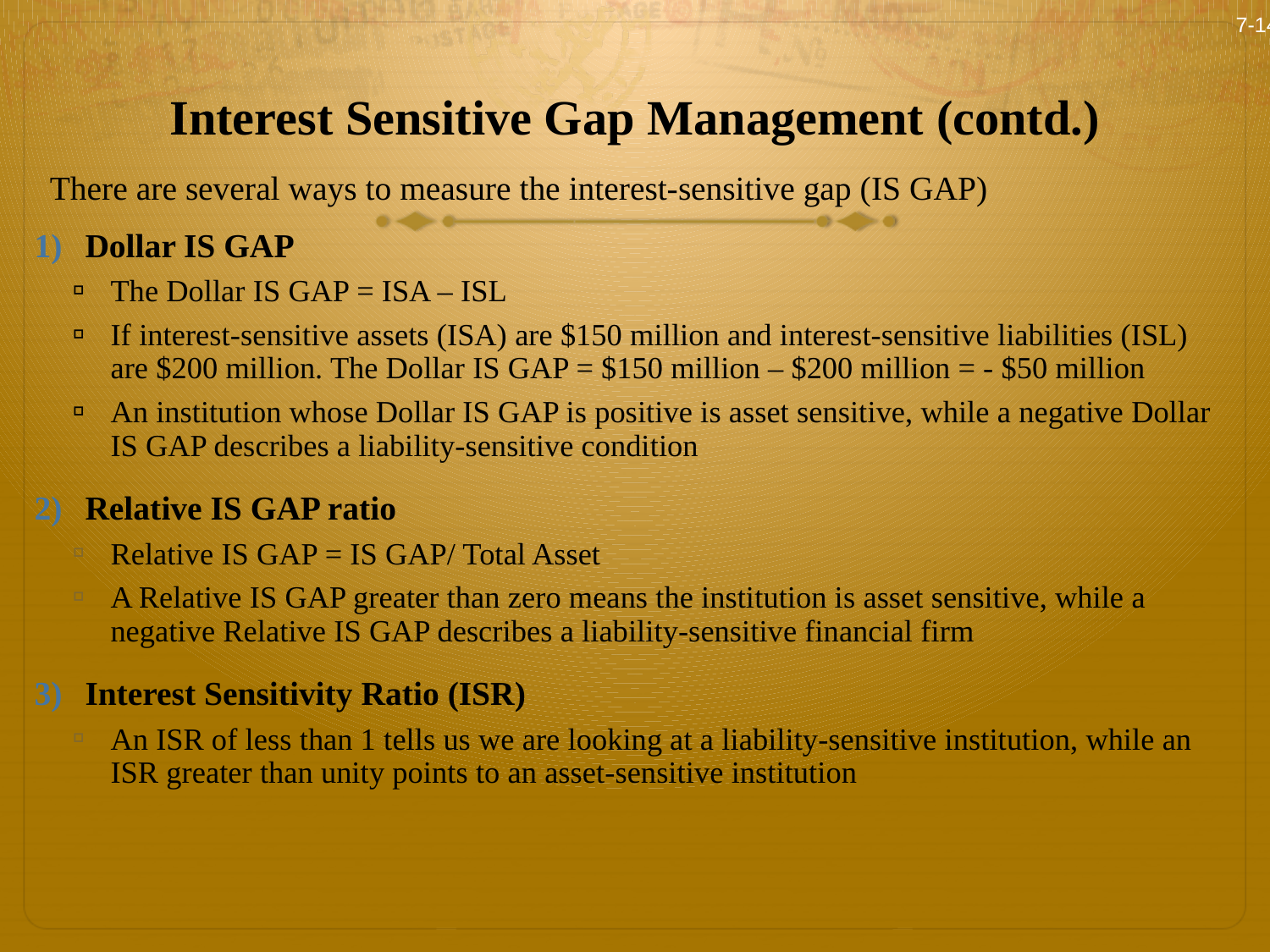

7-14
# Interest Sensitive Gap Management (contd.)
There are several ways to measure the interest-sensitive gap (IS GAP)
Dollar IS GAP
The Dollar IS GAP = ISA – ISL
If interest-sensitive assets (ISA) are $150 million and interest-sensitive liabilities (ISL) are $200 million. The Dollar IS GAP = $150 million – $200 million = - $50 million
An institution whose Dollar IS GAP is positive is asset sensitive, while a negative Dollar IS GAP describes a liability-sensitive condition
Relative IS GAP ratio
Relative IS GAP = IS GAP/ Total Asset
A Relative IS GAP greater than zero means the institution is asset sensitive, while a negative Relative IS GAP describes a liability-sensitive financial firm
Interest Sensitivity Ratio (ISR)
An ISR of less than 1 tells us we are looking at a liability-sensitive institution, while an ISR greater than unity points to an asset-sensitive institution